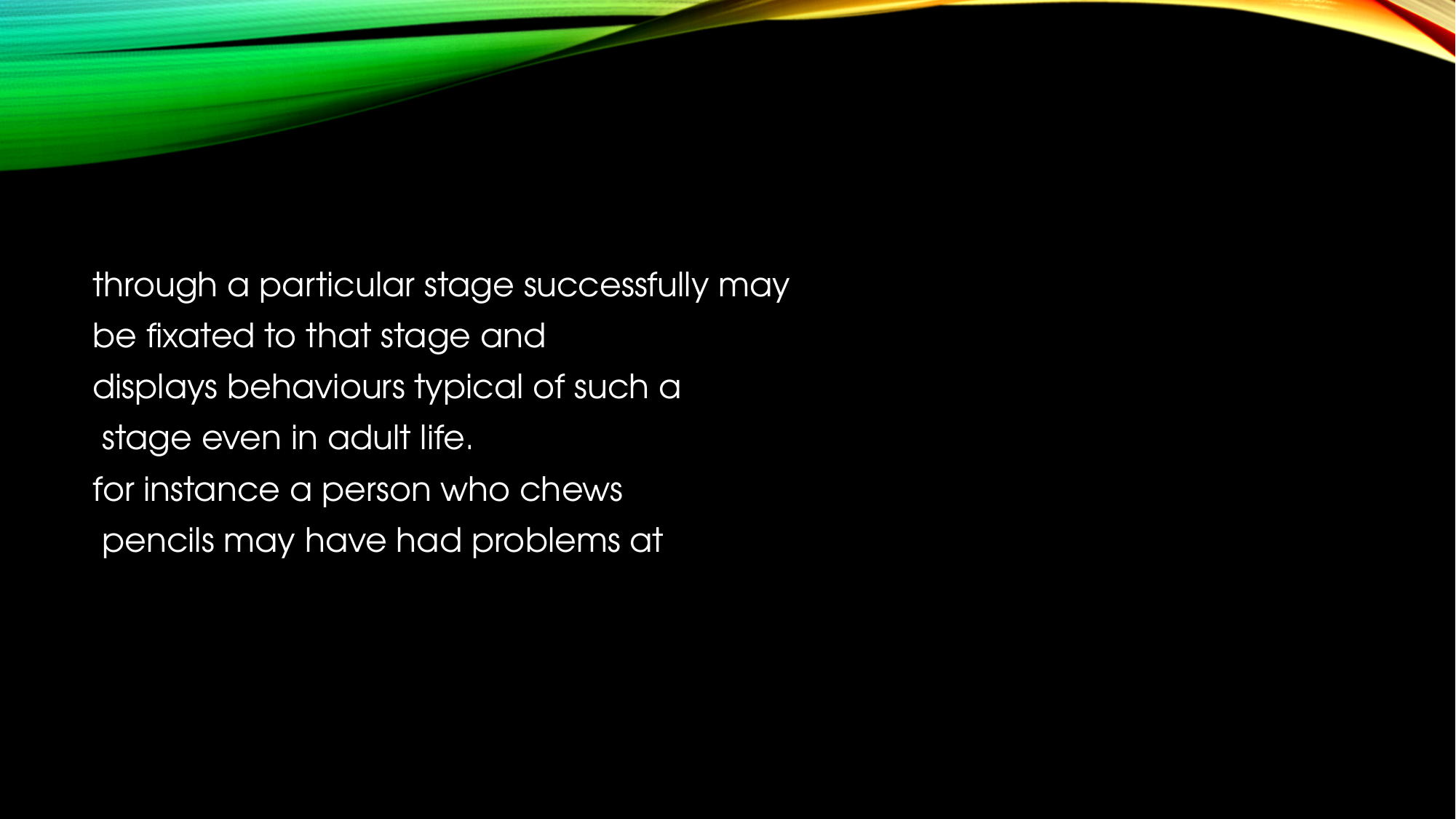

#
through a particular stage successfully may
be fixated to that stage and
displays behaviours typical of such a
 stage even in adult life.
for instance a person who chews
 pencils may have had problems at